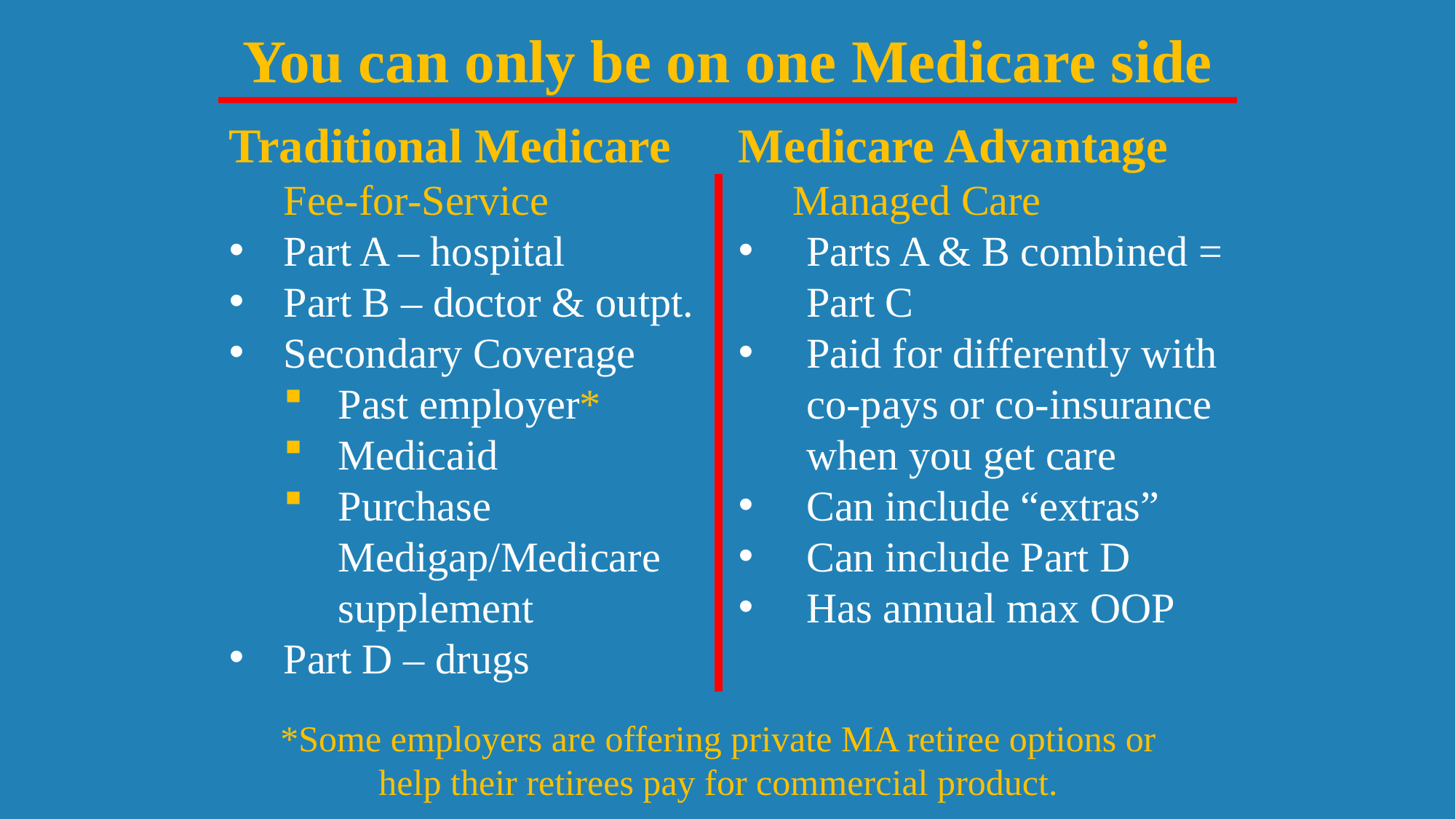

# You can only be on one Medicare side

Traditional Medicare
Fee-for-Service
Part A – hospital
Part B – doctor & outpt.
Secondary Coverage
Past employer*
Medicaid
Purchase Medigap/Medicare supplement
Part D – drugs
Medicare Advantage
Managed Care
Parts A & B combined = Part C
Paid for differently with co-pays or co-insurance when you get care
Can include “extras”
Can include Part D
Has annual max OOP

*Some employers are offering private MA retiree options or help their retirees pay for commercial product.